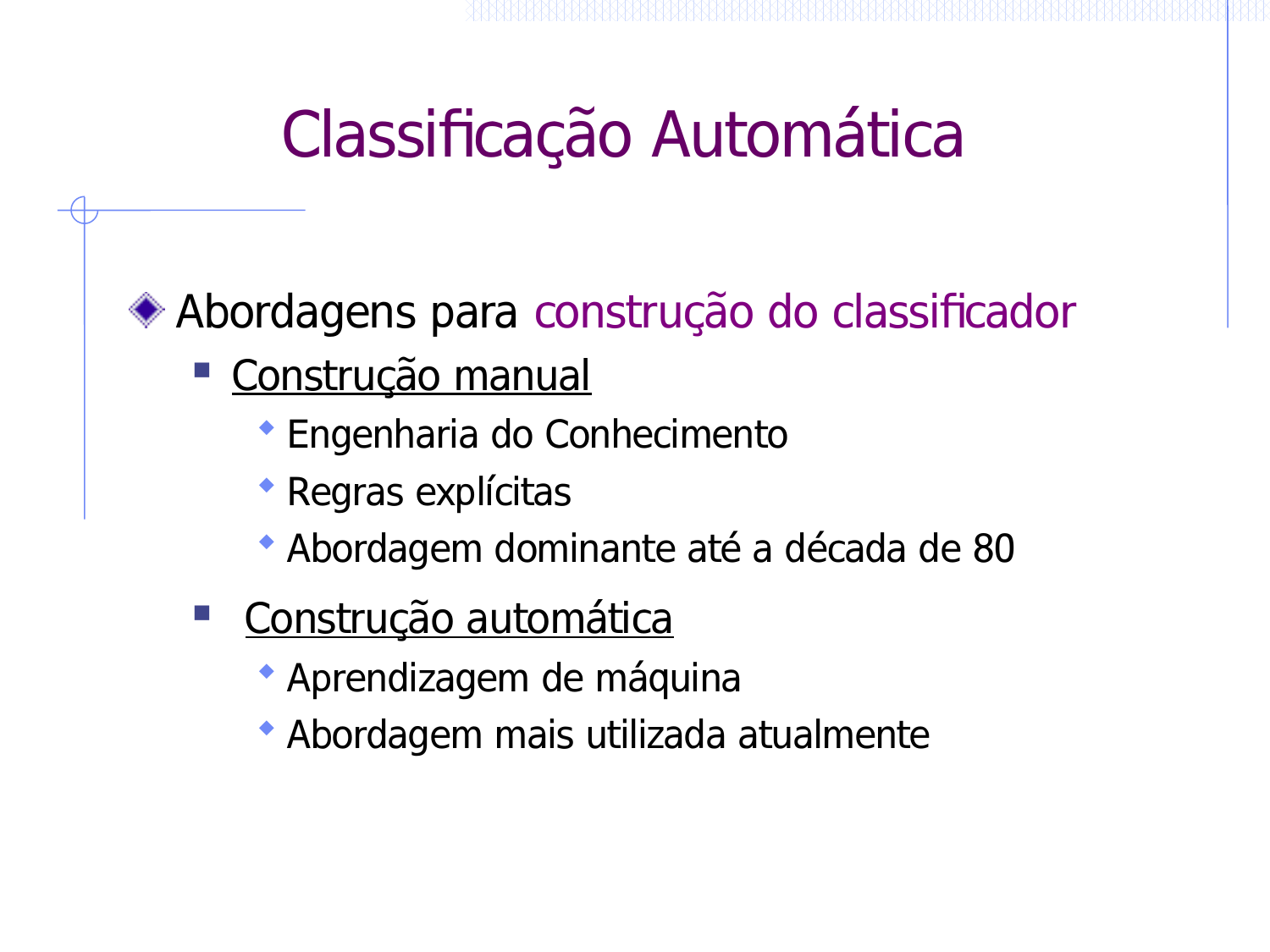

# Classificação Automática
Abordagens para construção do classificador
Construção manual
Engenharia do Conhecimento
Regras explícitas
Abordagem dominante até a década de 80
 Construção automática
Aprendizagem de máquina
Abordagem mais utilizada atualmente